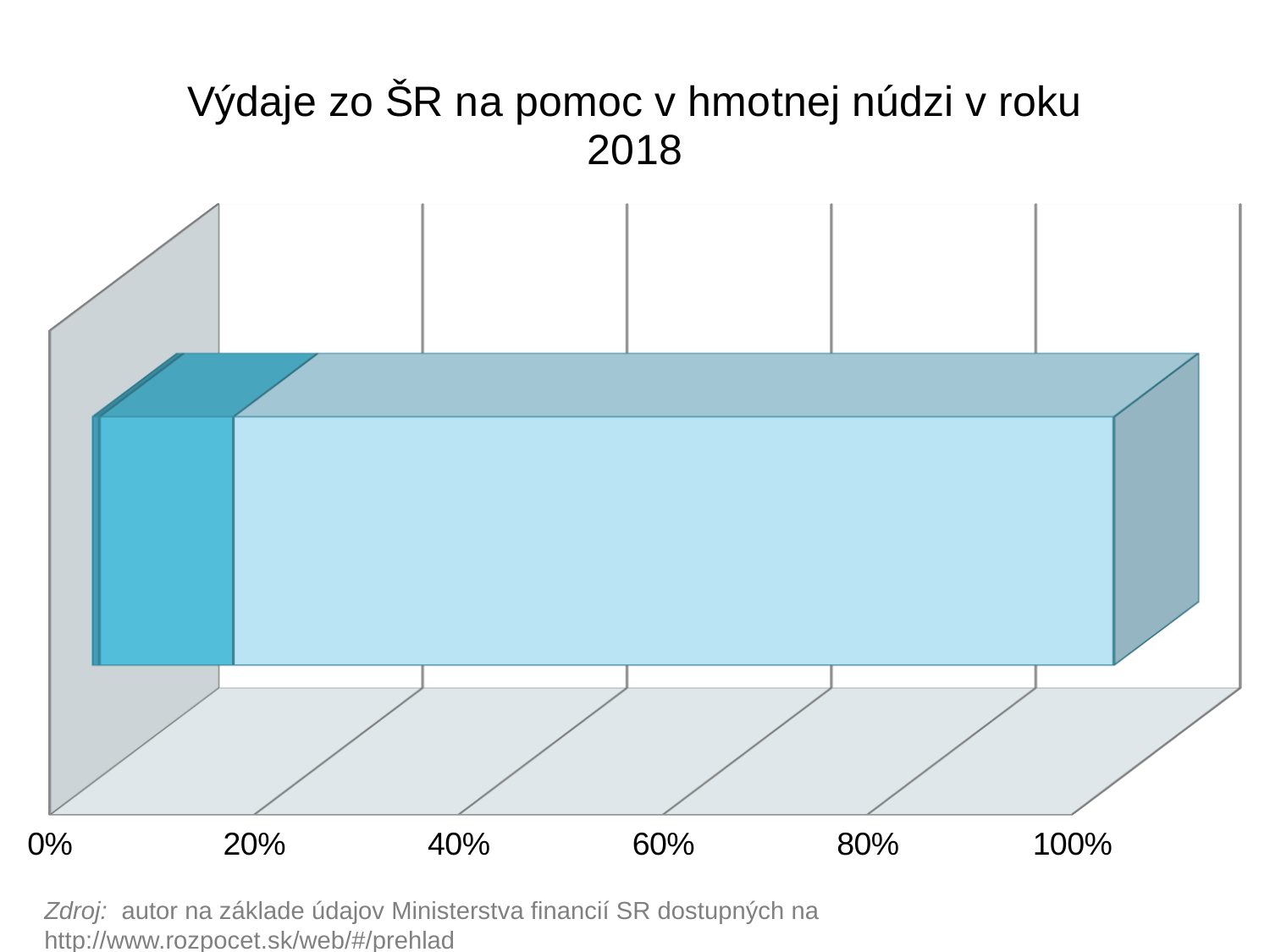

[unsupported chart]

Zdroj:  autor na základe údajov Ministerstva financií SR dostupných na http://www.rozpocet.sk/web/#/prehlad